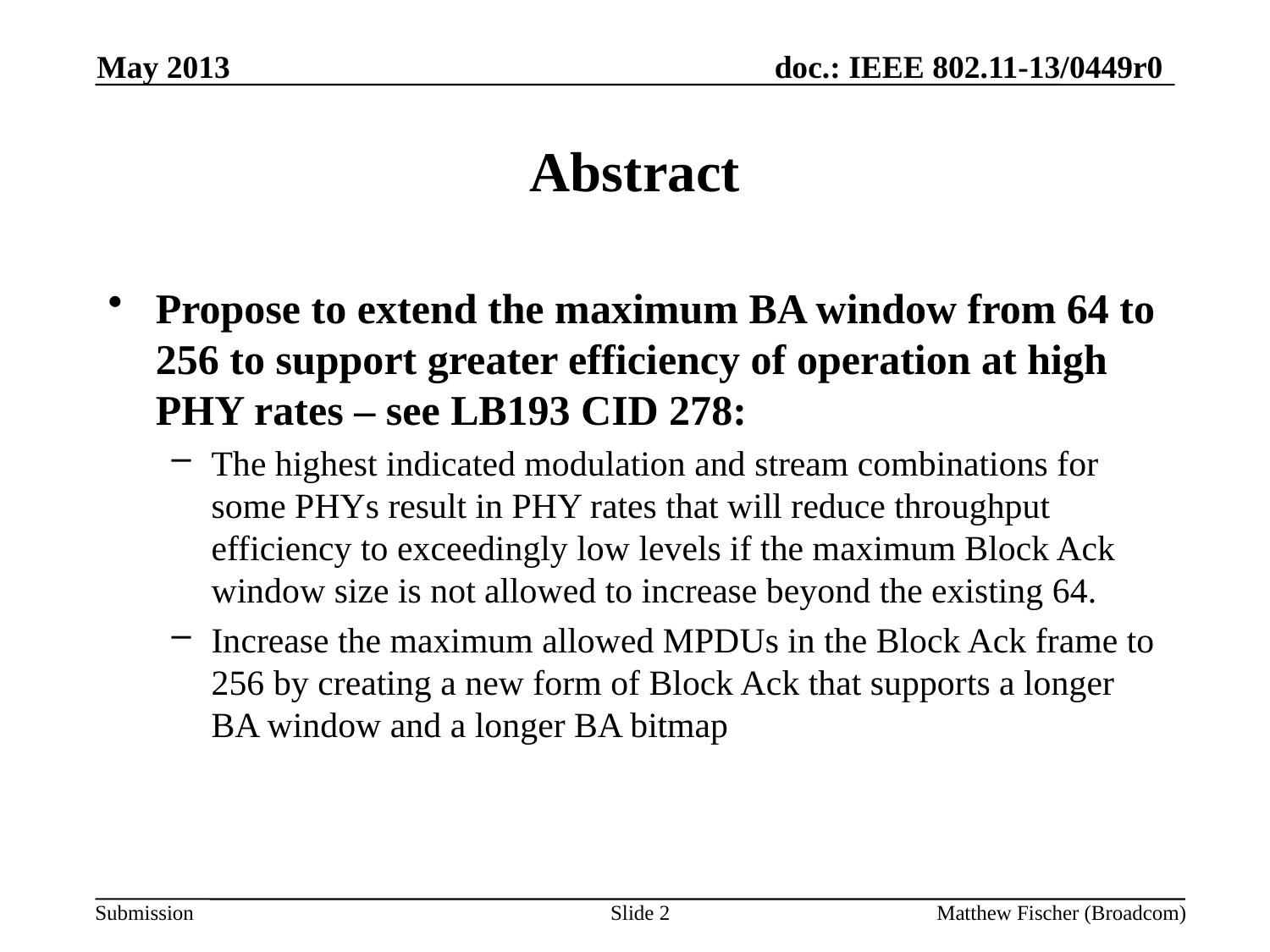

May 2013
# Abstract
Propose to extend the maximum BA window from 64 to 256 to support greater efficiency of operation at high PHY rates – see LB193 CID 278:
The highest indicated modulation and stream combinations for some PHYs result in PHY rates that will reduce throughput efficiency to exceedingly low levels if the maximum Block Ack window size is not allowed to increase beyond the existing 64.
Increase the maximum allowed MPDUs in the Block Ack frame to 256 by creating a new form of Block Ack that supports a longer BA window and a longer BA bitmap
Slide 2
Matthew Fischer (Broadcom)